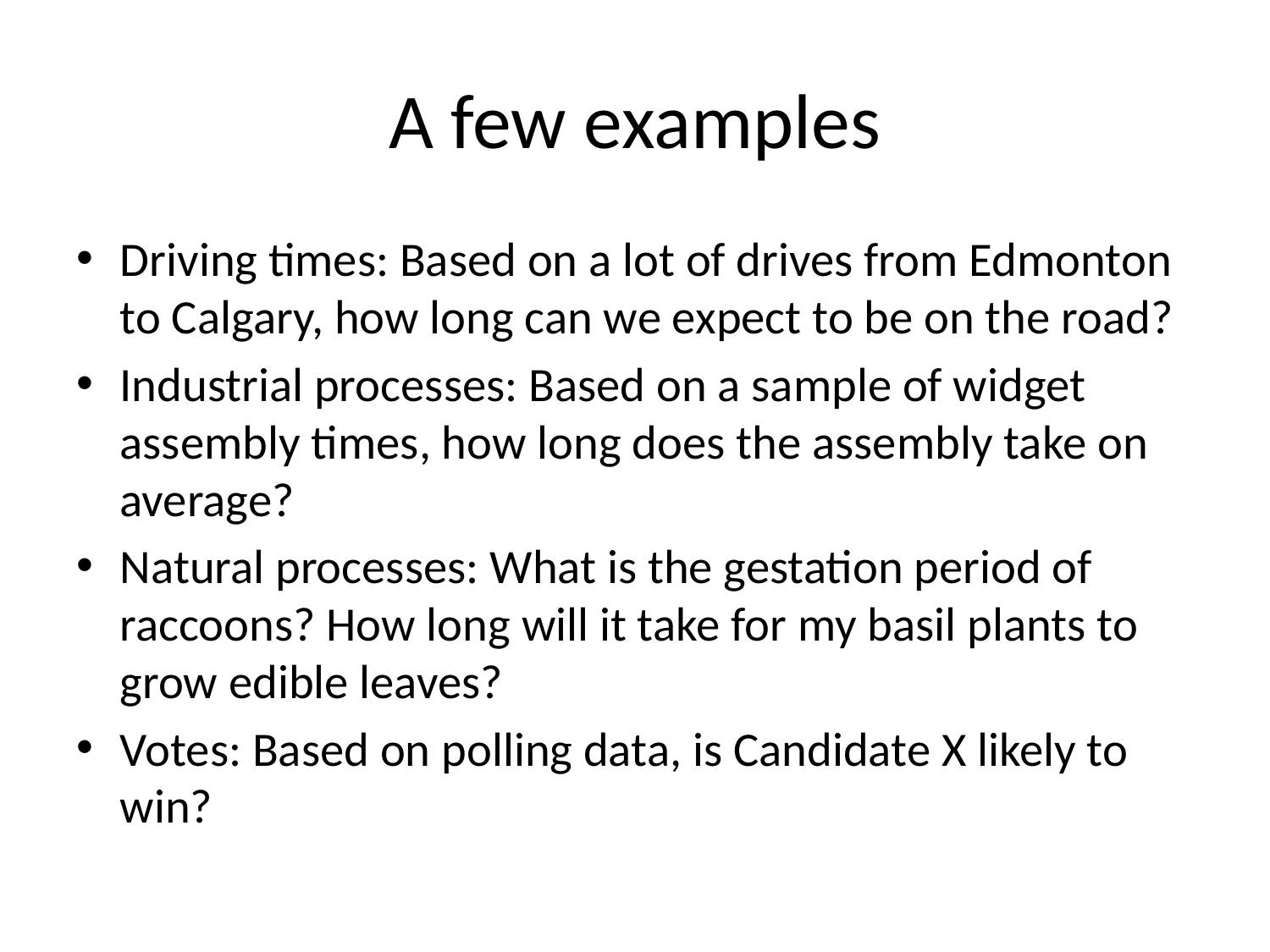

# A few examples
Driving times: Based on a lot of drives from Edmonton to Calgary, how long can we expect to be on the road?
Industrial processes: Based on a sample of widget assembly times, how long does the assembly take on average?
Natural processes: What is the gestation period of raccoons? How long will it take for my basil plants to grow edible leaves?
Votes: Based on polling data, is Candidate X likely to win?